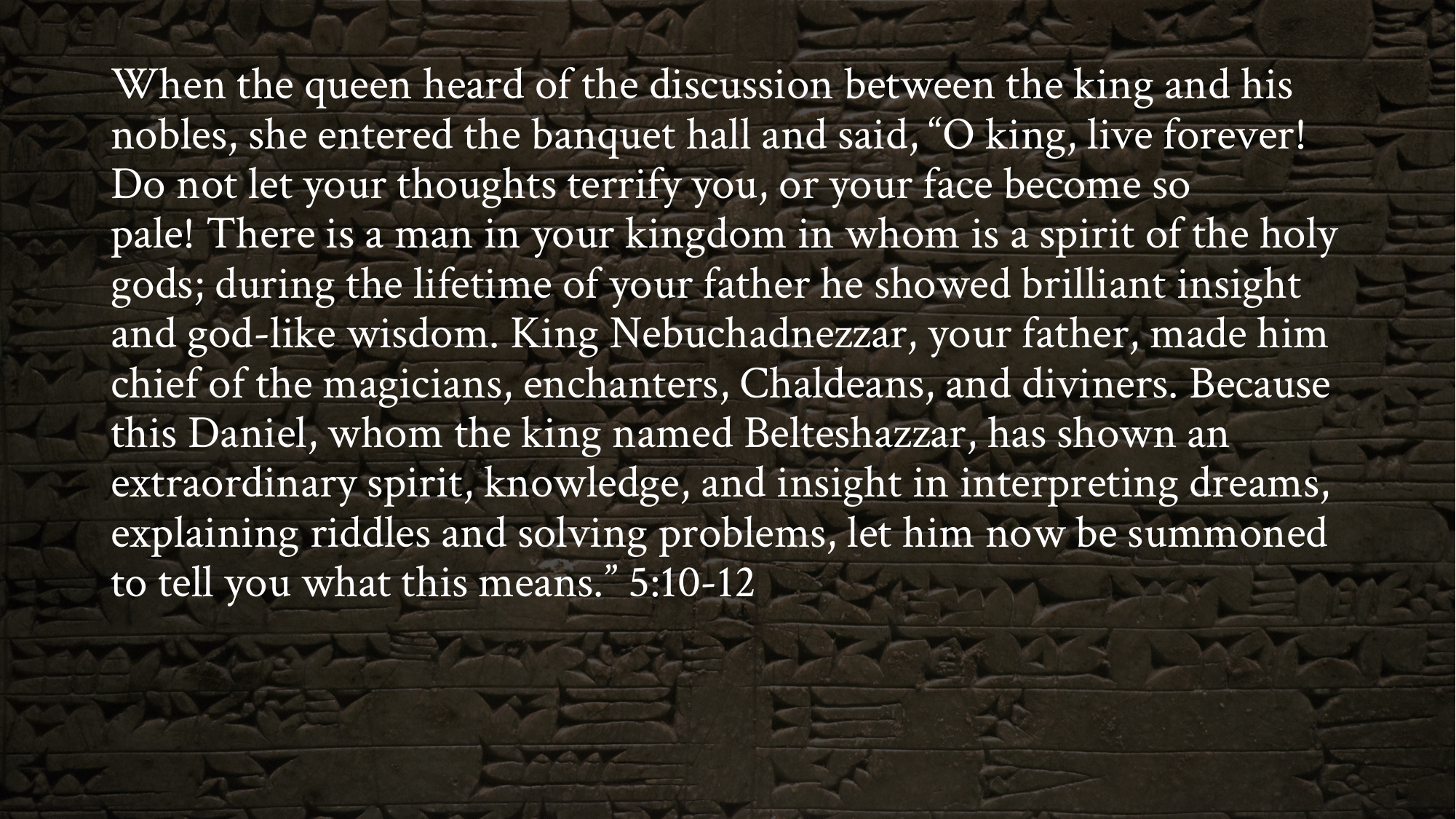

When the queen heard of the discussion between the king and his nobles, she entered the banquet hall and said, “O king, live forever! Do not let your thoughts terrify you, or your face become so pale! There is a man in your kingdom in whom is a spirit of the holy gods; during the lifetime of your father he showed brilliant insight and god-like wisdom. King Nebuchadnezzar, your father, made him chief of the magicians, enchanters, Chaldeans, and diviners. Because this Daniel, whom the king named Belteshazzar, has shown an extraordinary spirit, knowledge, and insight in interpreting dreams, explaining riddles and solving problems, let him now be summoned to tell you what this means.” 5:10-12